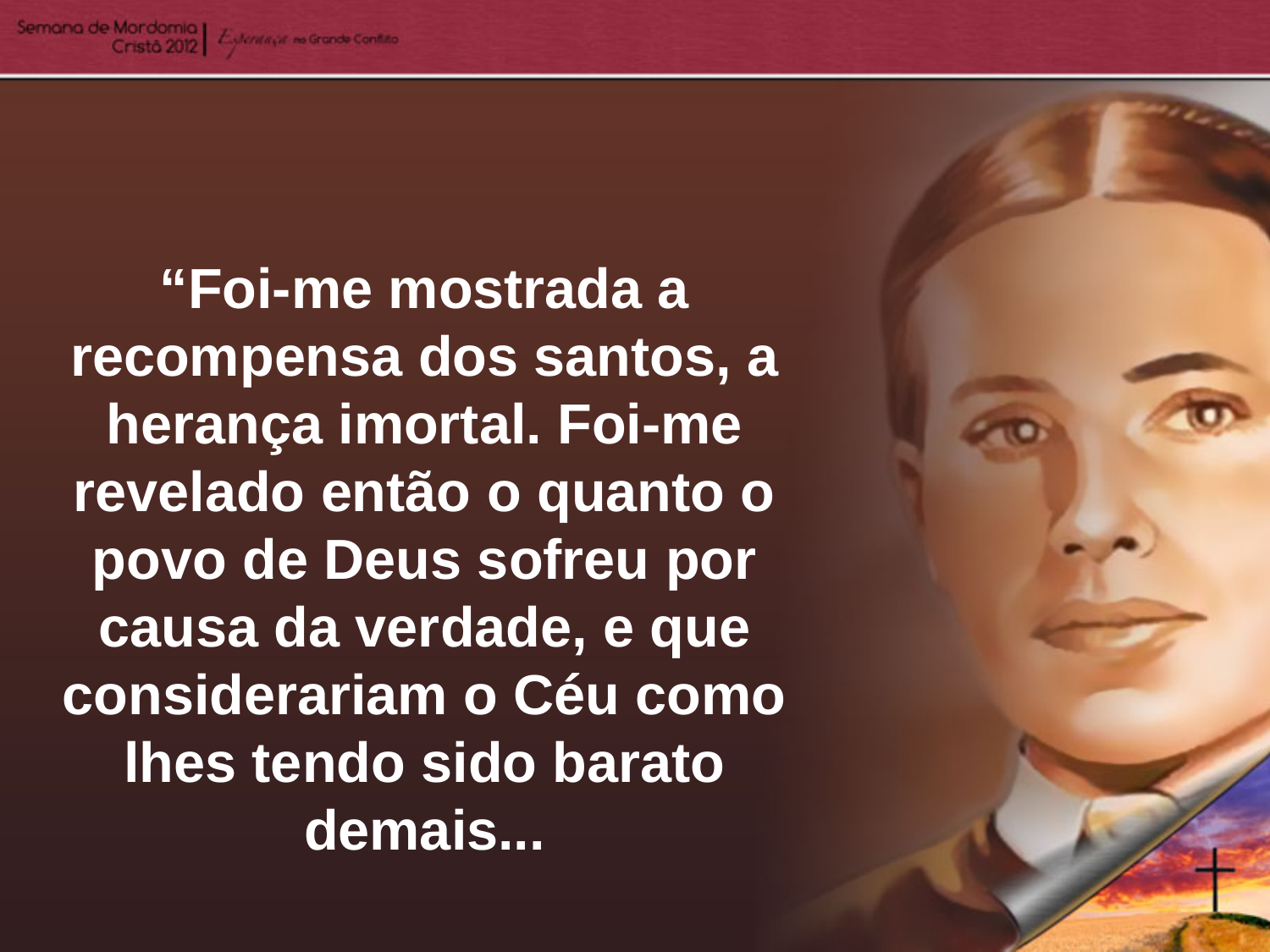

“Foi-me mostrada a recompensa dos santos, a herança imortal. Foi-me revelado então o quanto o povo de Deus sofreu por causa da verdade, e que considerariam o Céu como lhes tendo sido barato demais...